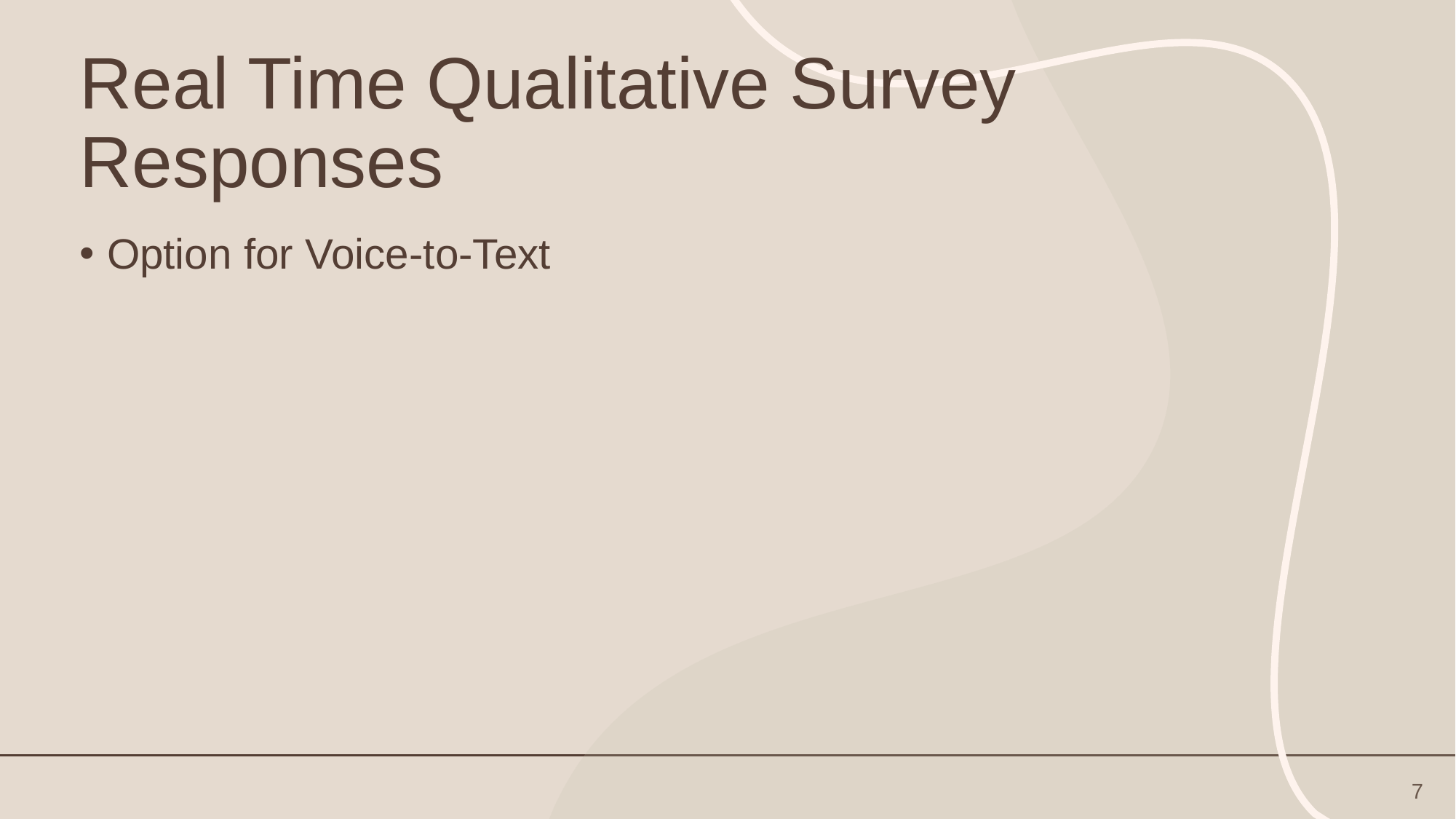

# Real Time Qualitative Survey Responses
Option for Voice-to-Text
7